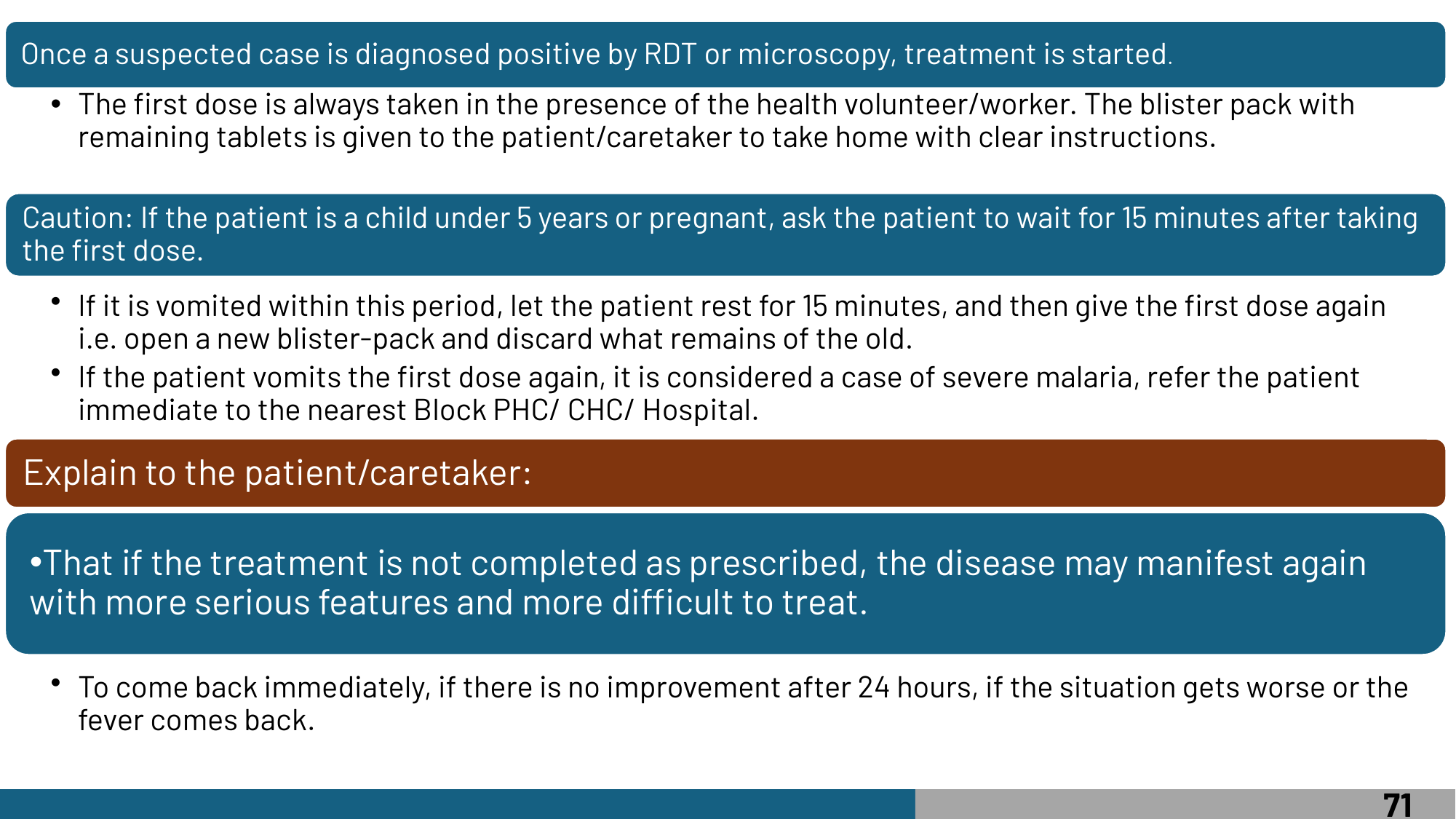

Once a suspected case is diagnosed positive by RDT or microscopy, treatment is started.
The first dose is always taken in the presence of the health volunteer/worker. The blister pack with remaining tablets is given to the patient/caretaker to take home with clear instructions.
Caution: If the patient is a child under 5 years or pregnant, ask the patient to wait for 15 minutes after taking the first dose.
If it is vomited within this period, let the patient rest for 15 minutes, and then give the first dose again i.e. open a new blister-pack and discard what remains of the old.
If the patient vomits the first dose again, it is considered a case of severe malaria, refer the patient immediate to the nearest Block PHC/ CHC/ Hospital.
Explain to the patient/caretaker:
That if the treatment is not completed as prescribed, the disease may manifest again with more serious features and more difficult to treat.
To come back immediately, if there is no improvement after 24 hours, if the situation gets worse or the fever comes back.
71